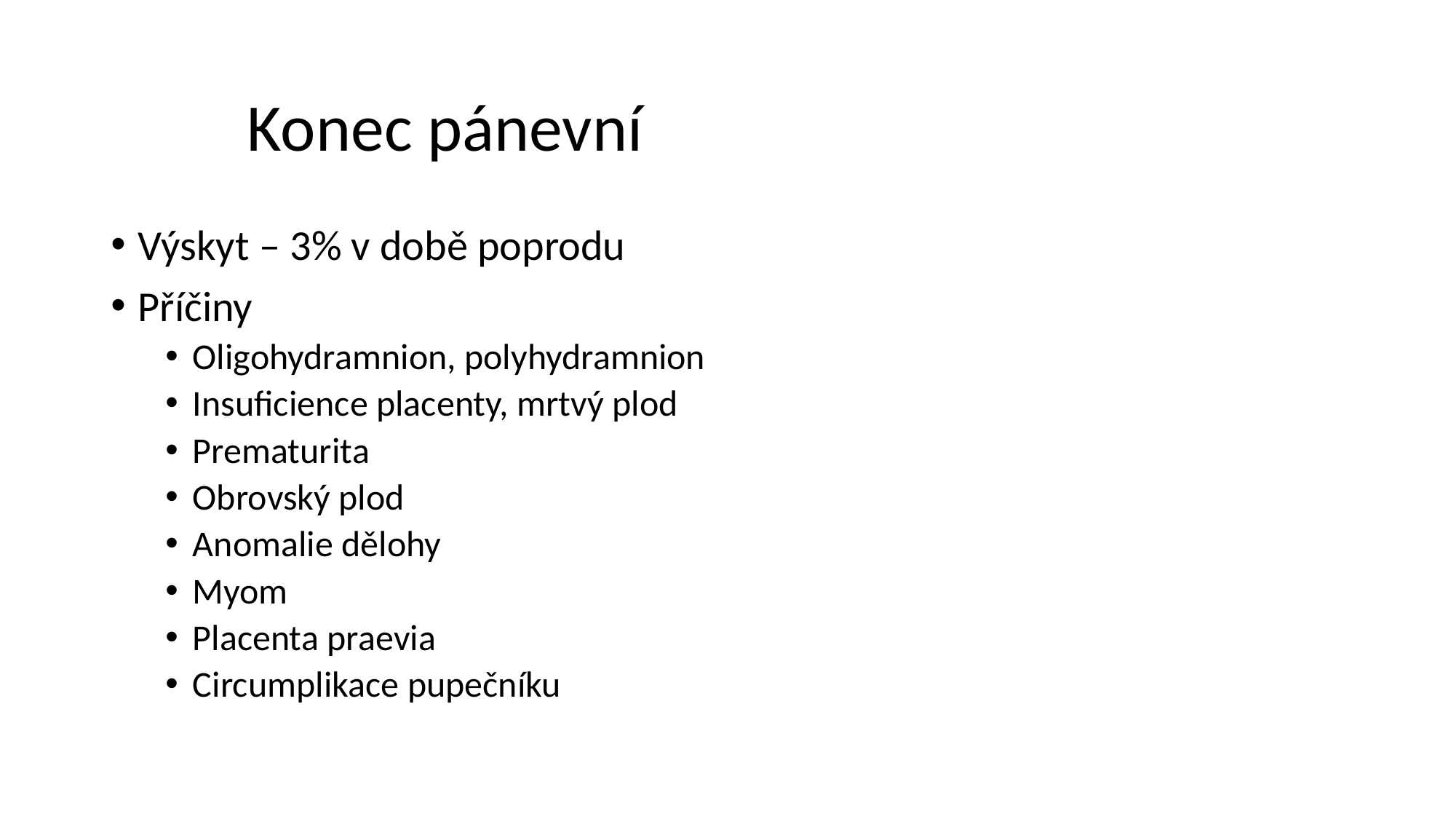

# Konec pánevní
Výskyt – 3% v době poprodu
Příčiny
Oligohydramnion, polyhydramnion
Insuficience placenty, mrtvý plod
Prematurita
Obrovský plod
Anomalie dělohy
Myom
Placenta praevia
Circumplikace pupečníku